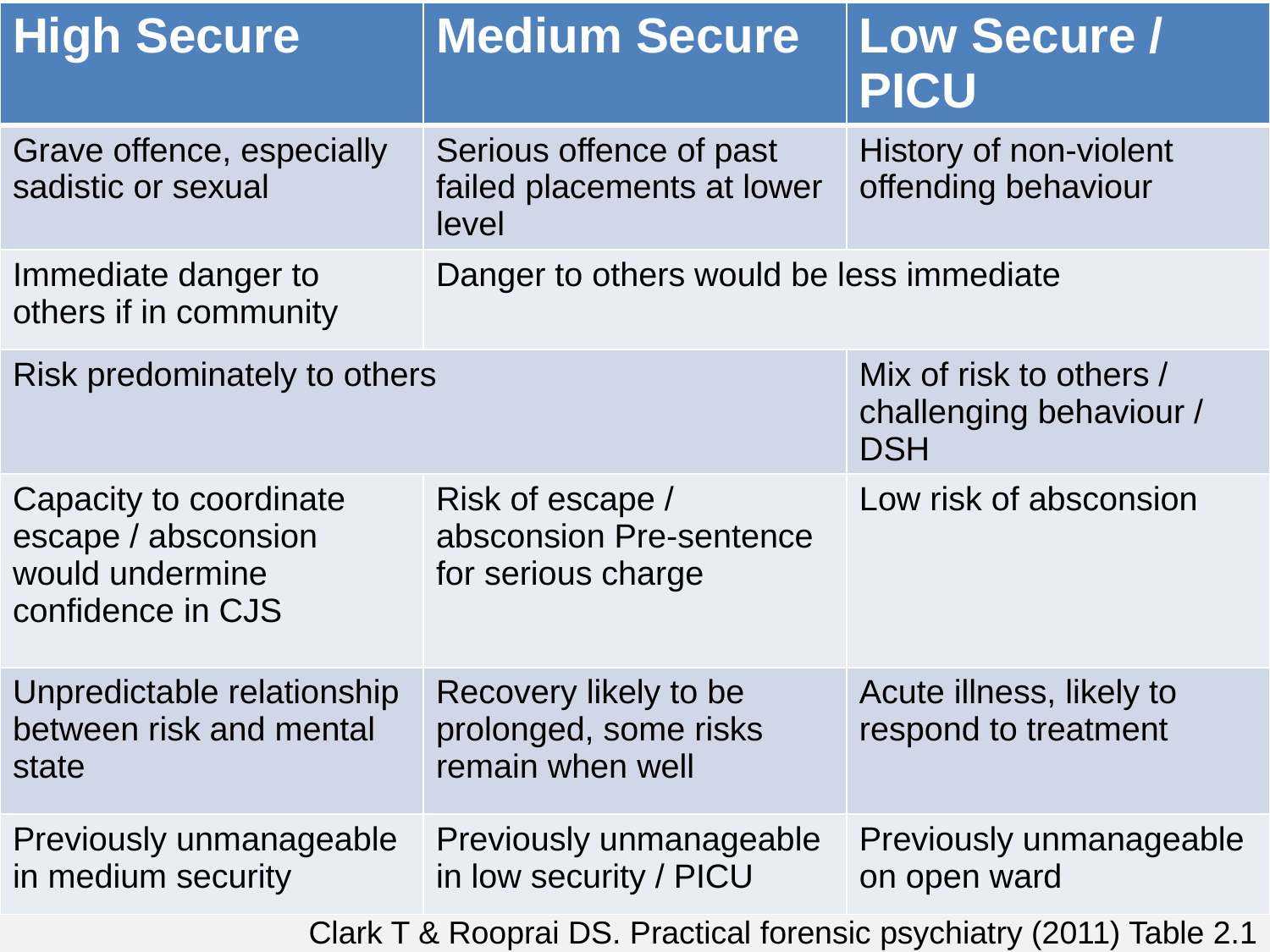

| High Secure | Medium Secure | Low Secure / PICU |
| --- | --- | --- |
| Grave offence, especially sadistic or sexual | Serious offence of past failed placements at lower level | History of non-violent offending behaviour |
| Immediate danger to others if in community | Danger to others would be less immediate |  |
| Risk predominately to others |  | Mix of risk to others / challenging behaviour / DSH |
| Capacity to coordinate escape / absconsion would undermine confidence in CJS | Risk of escape / absconsion Pre-sentence for serious charge | Low risk of absconsion |
| Unpredictable relationship between risk and mental state | Recovery likely to be prolonged, some risks remain when well | Acute illness, likely to respond to treatment |
| Previously unmanageable in medium security | Previously unmanageable in low security / PICU | Previously unmanageable on open ward |
Clark T & Rooprai DS. Practical forensic psychiatry (2011) Table 2.1